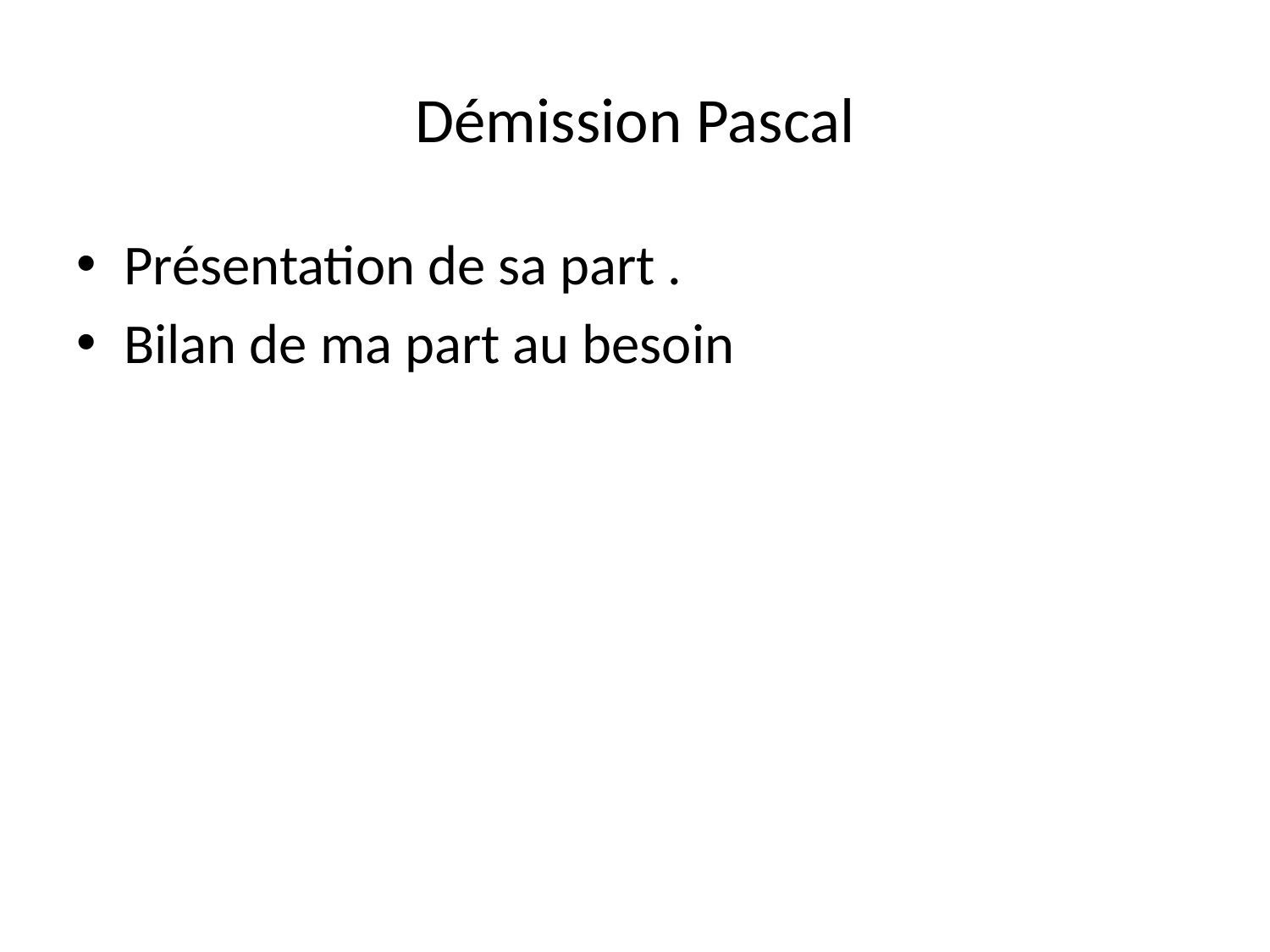

# Démission Pascal
Présentation de sa part .
Bilan de ma part au besoin